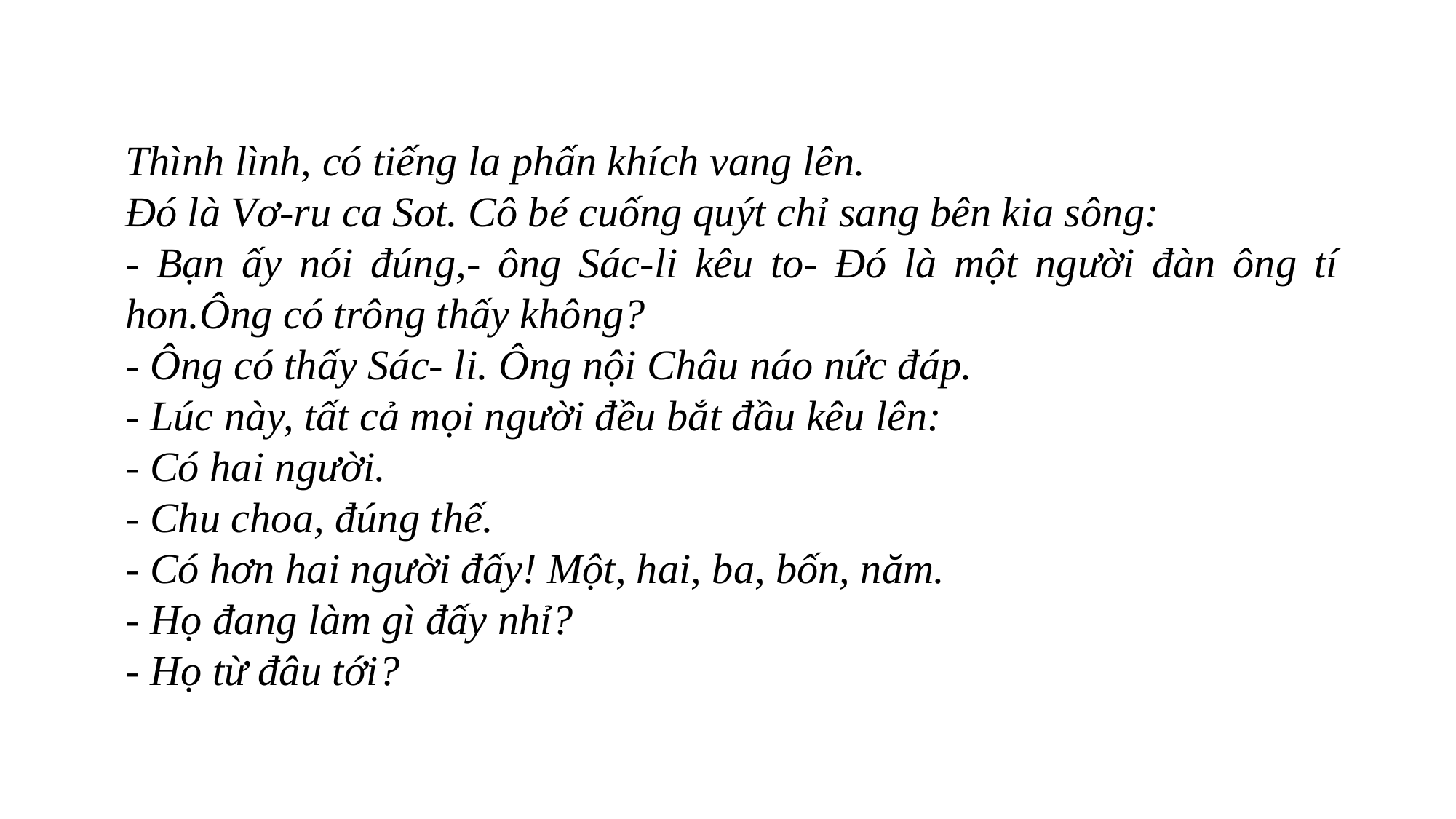

Thình lình, có tiếng la phấn khích vang lên.
Đó là Vơ-ru ca Sot. Cô bé cuống quýt chỉ sang bên kia sông:
- Bạn ấy nói đúng,- ông Sác-li kêu to- Đó là một người đàn ông tí hon.Ông có trông thấy không?
- Ông có thấy Sác- li. Ông nội Châu náo nức đáp.
- Lúc này, tất cả mọi người đều bắt đầu kêu lên:
- Có hai người.
- Chu choa, đúng thế.
- Có hơn hai người đấy! Một, hai, ba, bốn, năm.
- Họ đang làm gì đấy nhỉ?
- Họ từ đâu tới?